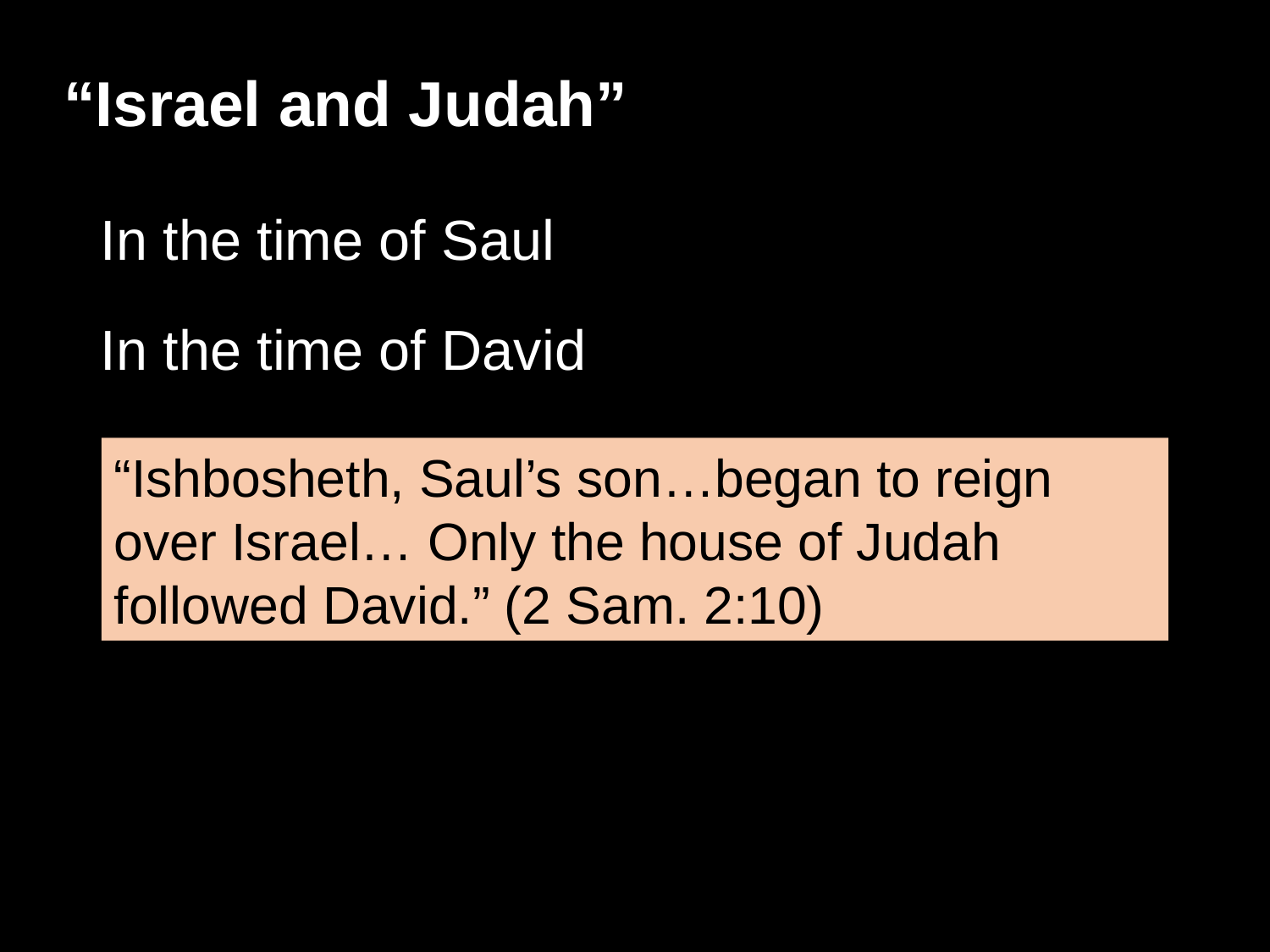

“Israel and Judah”
In the time of Saul
In the time of David
“Ishbosheth, Saul’s son…began to reign over Israel… Only the house of Judah followed David.” (2 Sam. 2:10)